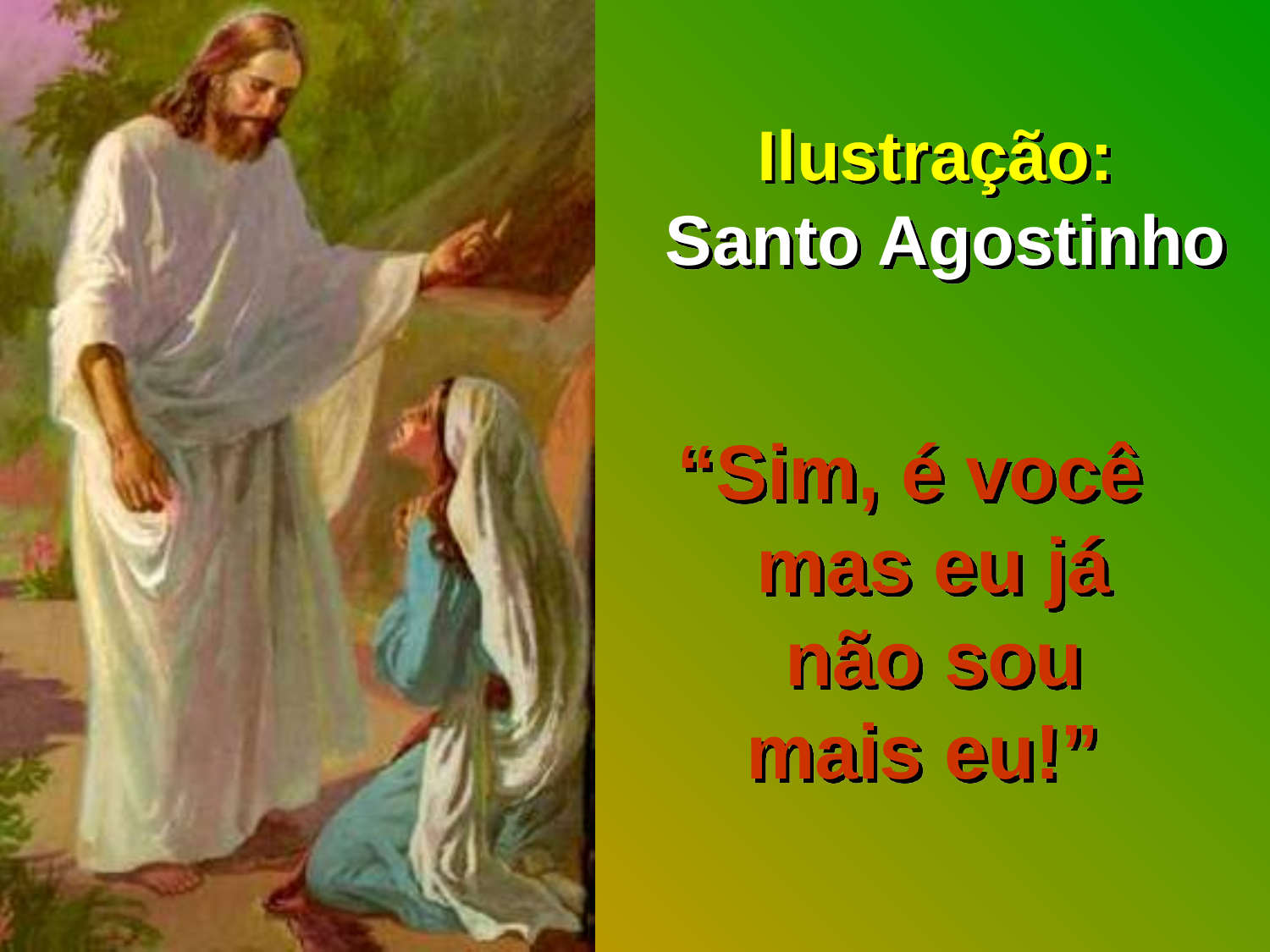

# Ilustração: Santo Agostinho
“Sim, é você mas eu já não sou mais eu!”